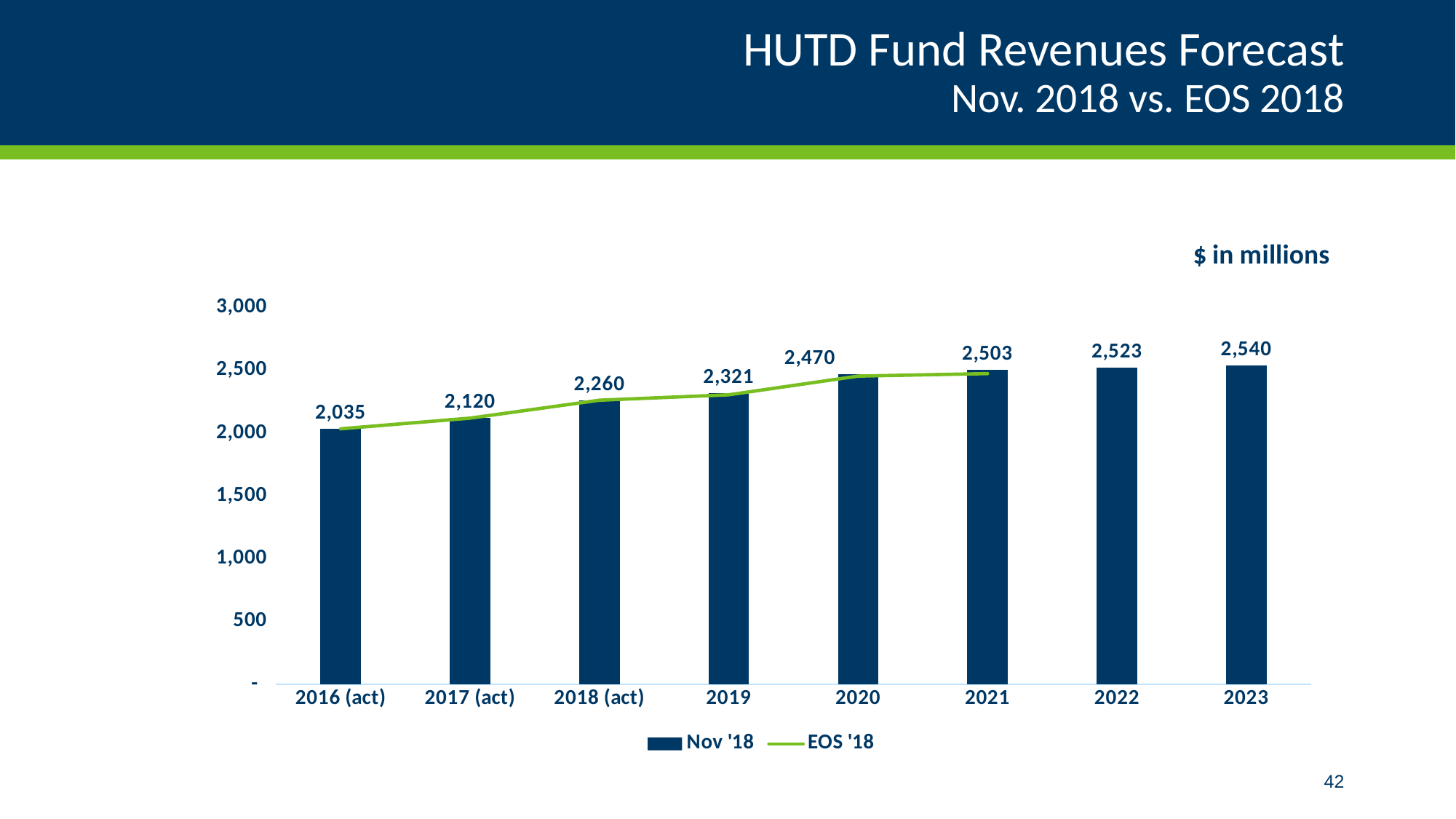

# HUTD Fund Revenues Forecast Nov. 2018 vs. EOS 2018

[unsupported chart]

42